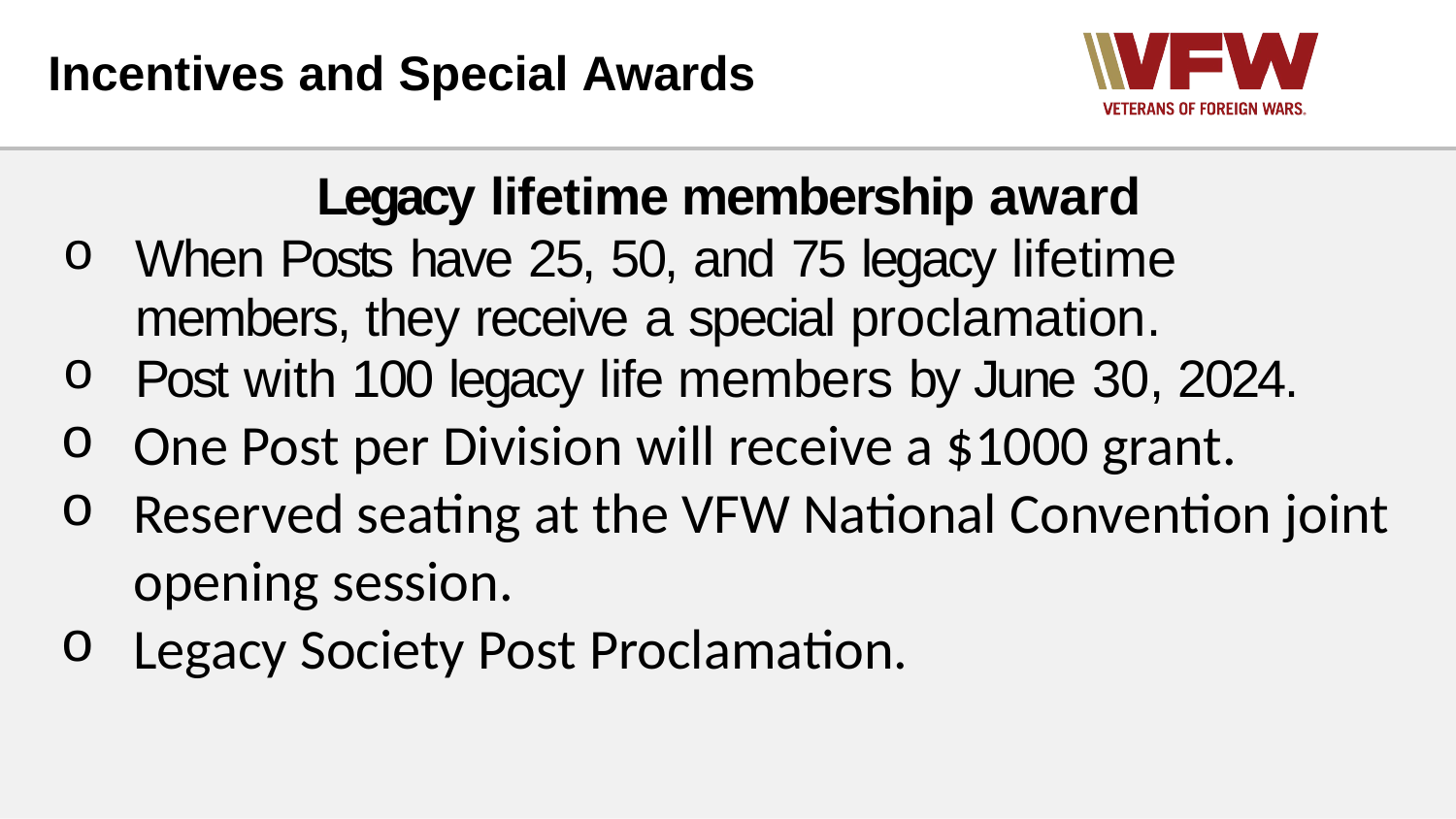

# Incentives and Special Awards
Legacy lifetime membership award
When Posts have 25, 50, and 75 legacy lifetime members, they receive a special proclamation.
Post with 100 legacy life members by June 30, 2024.
One Post per Division will receive a $1000 grant.
Reserved seating at the VFW National Convention joint opening session.
Legacy Society Post Proclamation.